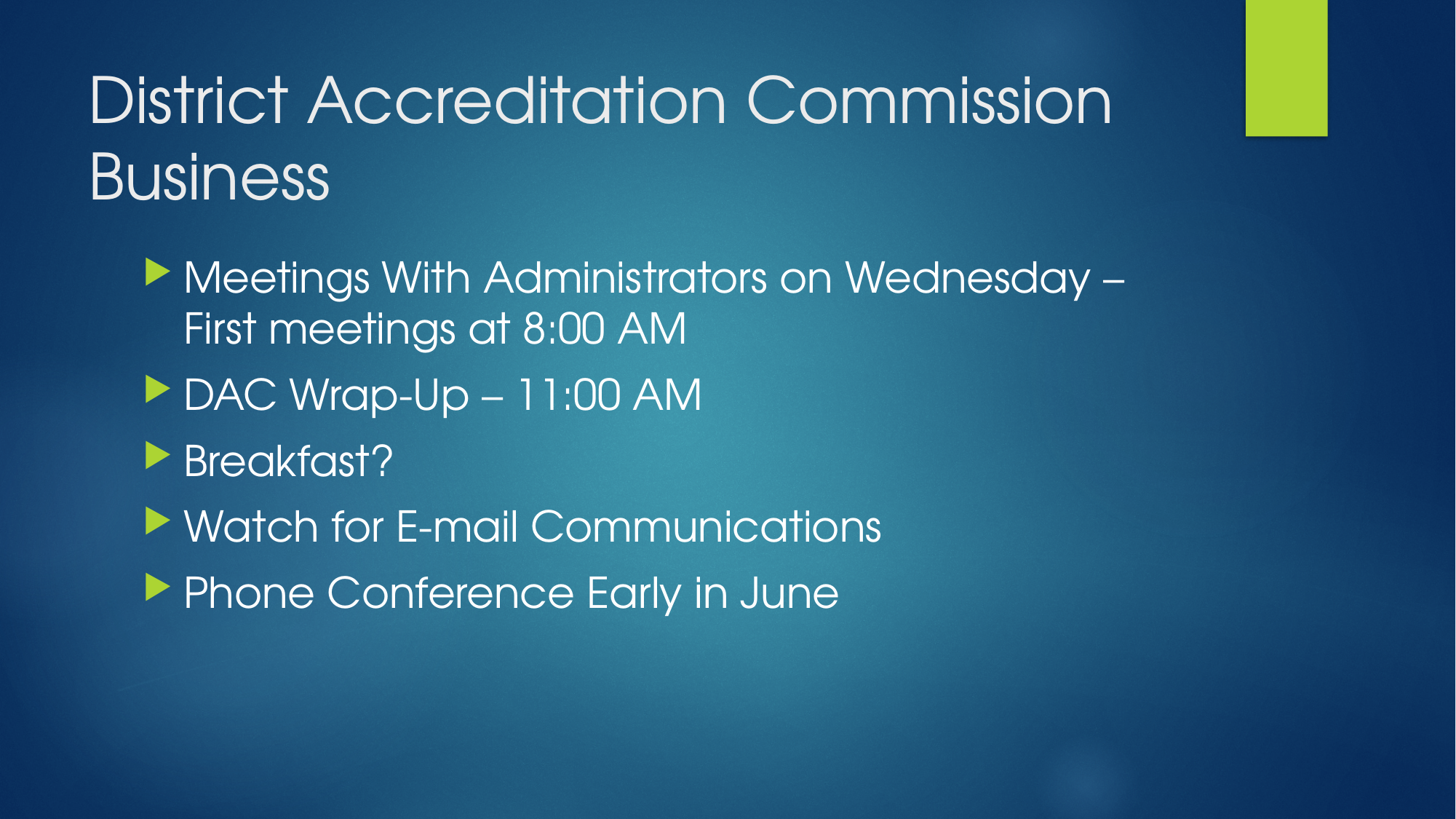

# District Accreditation Commission Business
Meetings With Administrators on Wednesday – First meetings at 8:00 AM
DAC Wrap-Up – 11:00 AM
Breakfast?
Watch for E-mail Communications
Phone Conference Early in June